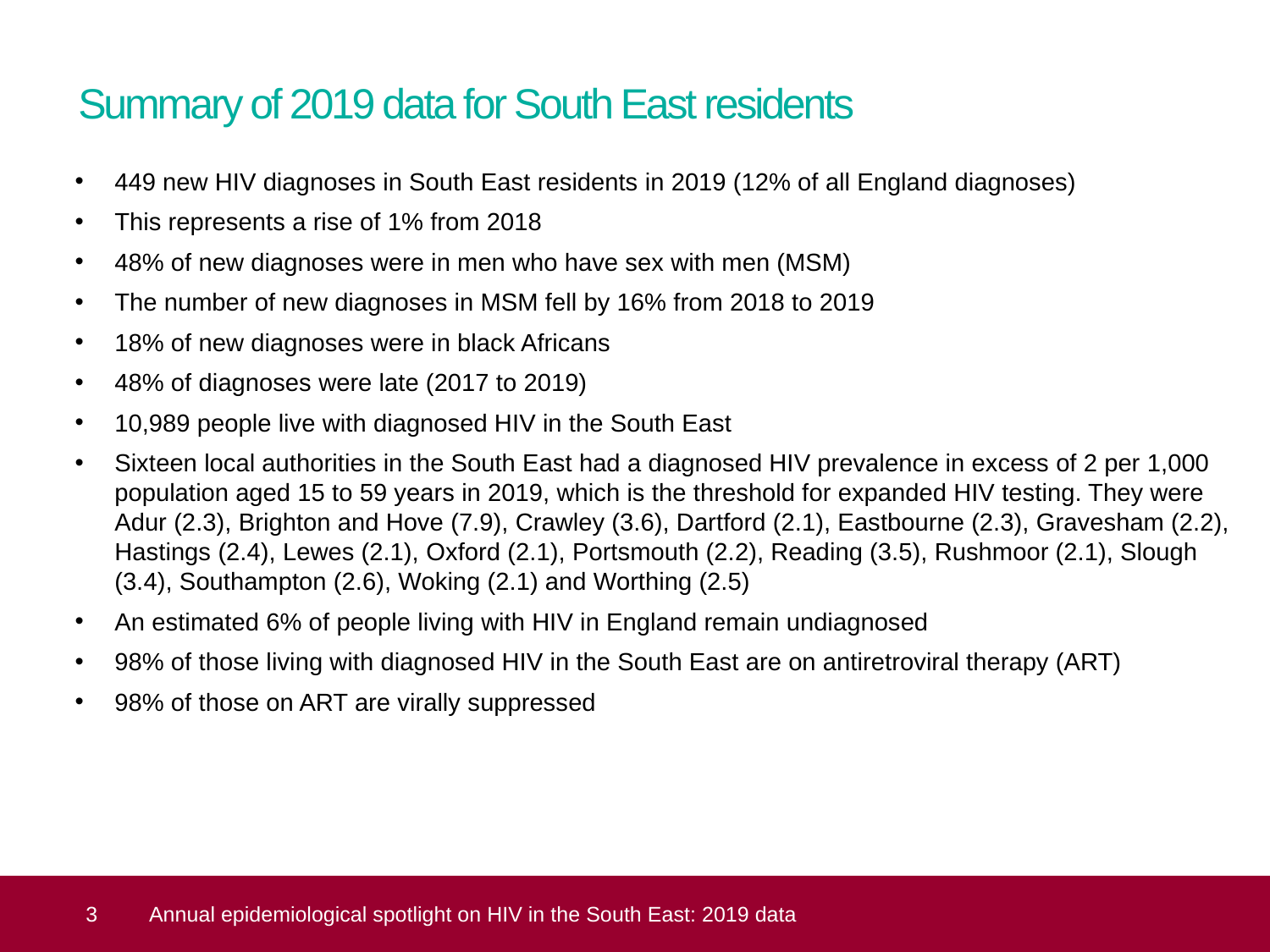

# Summary of 2019 data for South East residents
449 new HIV diagnoses in South East residents in 2019 (12% of all England diagnoses)
This represents a rise of 1% from 2018
48% of new diagnoses were in men who have sex with men (MSM)
The number of new diagnoses in MSM fell by 16% from 2018 to 2019
18% of new diagnoses were in black Africans
48% of diagnoses were late (2017 to 2019)
10,989 people live with diagnosed HIV in the South East
Sixteen local authorities in the South East had a diagnosed HIV prevalence in excess of 2 per 1,000 population aged 15 to 59 years in 2019, which is the threshold for expanded HIV testing. They were Adur (2.3), Brighton and Hove (7.9), Crawley (3.6), Dartford (2.1), Eastbourne (2.3), Gravesham (2.2), Hastings (2.4), Lewes (2.1), Oxford (2.1), Portsmouth (2.2), Reading (3.5), Rushmoor (2.1), Slough (3.4), Southampton (2.6), Woking (2.1) and Worthing (2.5)
An estimated 6% of people living with HIV in England remain undiagnosed
98% of those living with diagnosed HIV in the South East are on antiretroviral therapy (ART)
98% of those on ART are virally suppressed

  3
Annual epidemiological spotlight on HIV in the South East: 2019 data